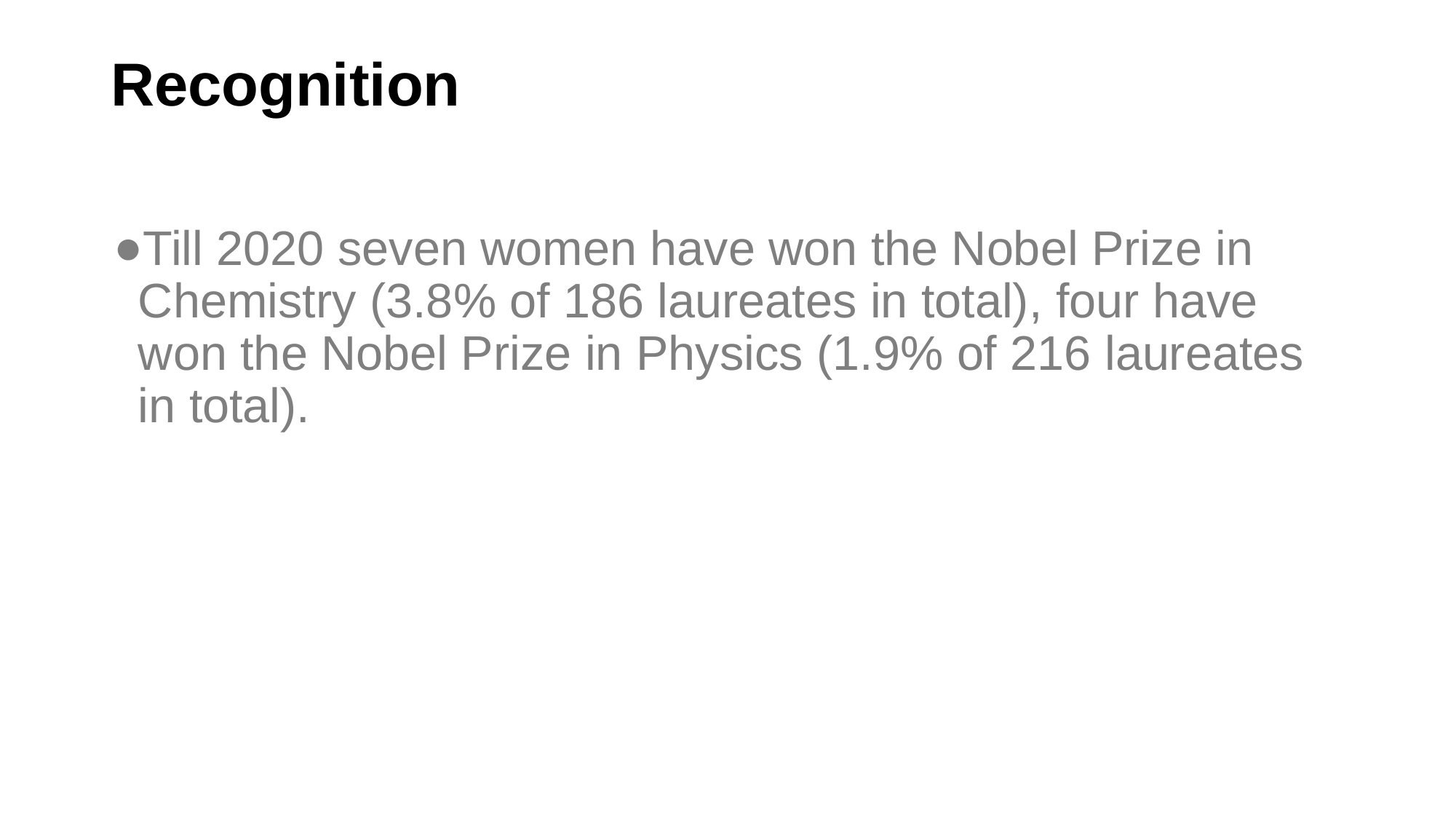

# Recognition
Till 2020 seven women have won the Nobel Prize in Chemistry (3.8% of 186 laureates in total), four have won the Nobel Prize in Physics (1.9% of 216 laureates in total).